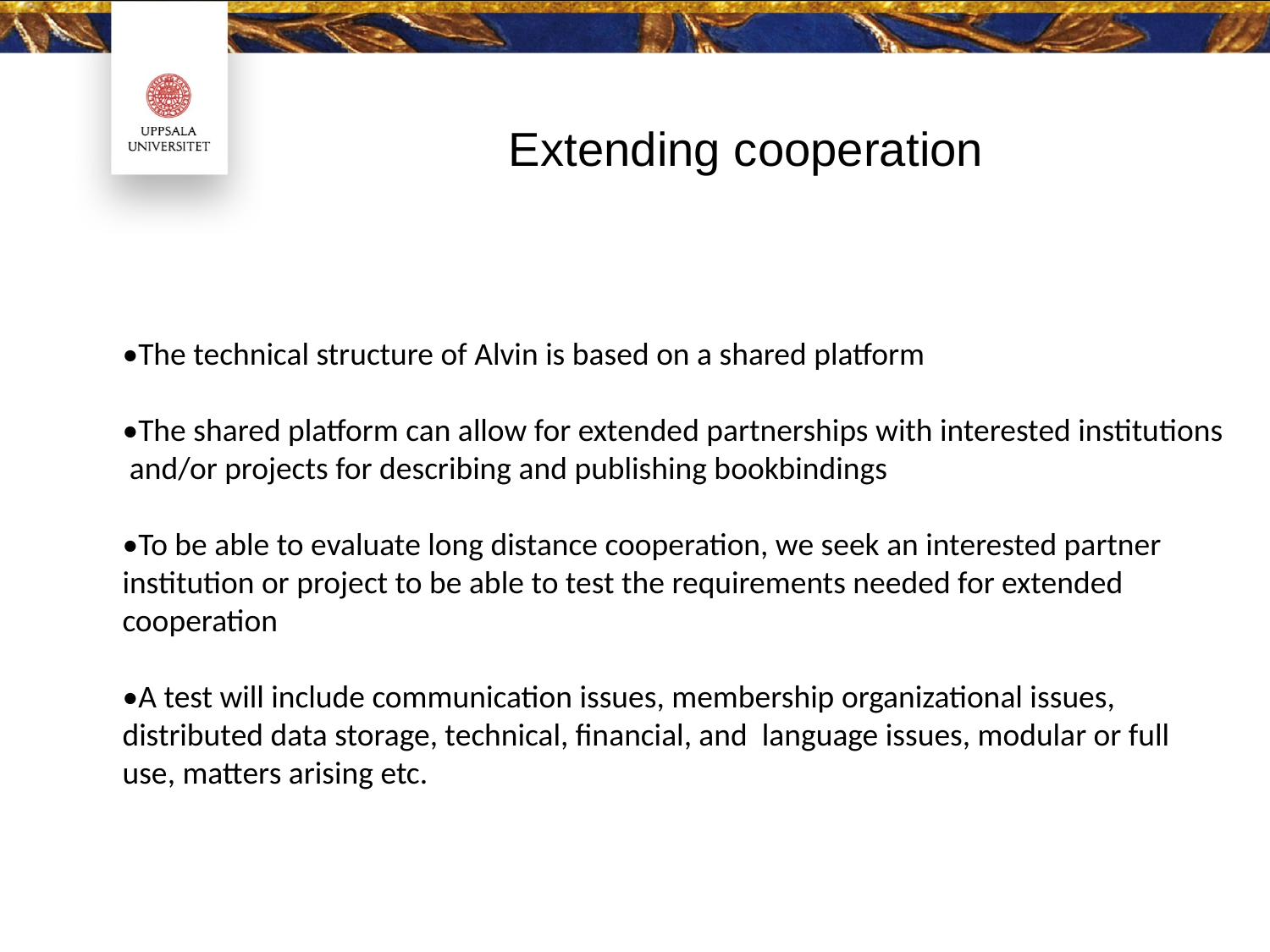

# Extending cooperation
•The technical structure of Alvin is based on a shared platform

•The shared platform can allow for extended partnerships with interested institutions
 and/or projects for describing and publishing bookbindings

•To be able to evaluate long distance cooperation, we seek an interested partner
institution or project to be able to test the requirements needed for extended
cooperation

•A test will include communication issues, membership organizational issues,
distributed data storage, technical, financial, and  language issues, modular or full
use, matters arising etc.